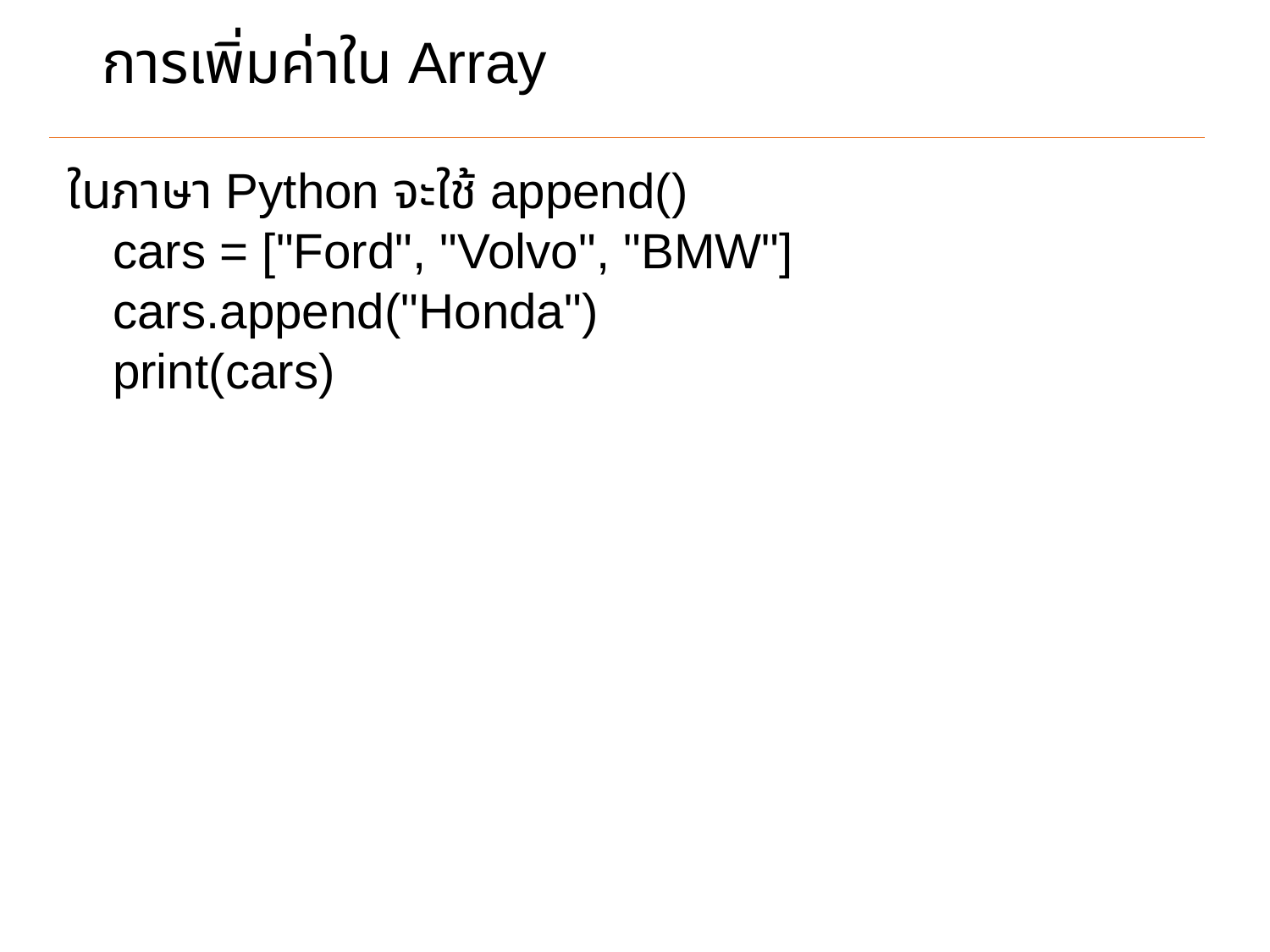

# การเพิ่มค่าใน Array
ในภาษา Python จะใช้ append()
cars = ["Ford", "Volvo", "BMW"]
cars.append("Honda")
print(cars)